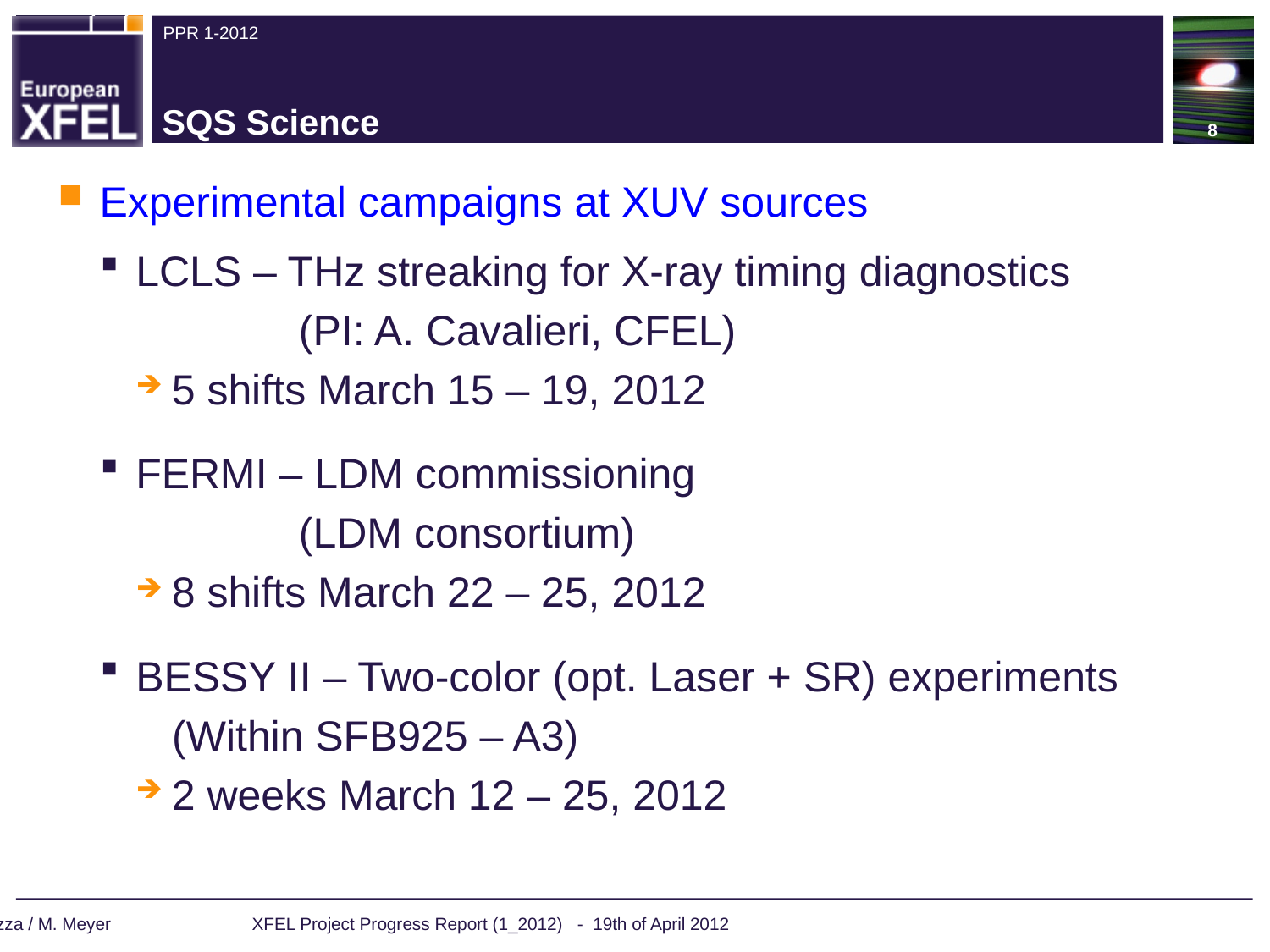

8
SQS Science

Experimental campaigns at XUV sources
LCLS – THz streaking for X-ray timing diagnostics
		(PI: A. Cavalieri, CFEL)
5 shifts March 15 – 19, 2012

FERMI – LDM commissioning
		(LDM consortium)
8 shifts March 22 – 25, 2012

BESSY II – Two-color (opt. Laser + SR) experiments
(Within SFB925 – A3)
2 weeks March 12 – 25, 2012
  WP-85, M. Meyer
  WP-85, T. Mazza / M. Meyer                             XFEL Project Progress Report (1_2012)   -  19th of April 2012